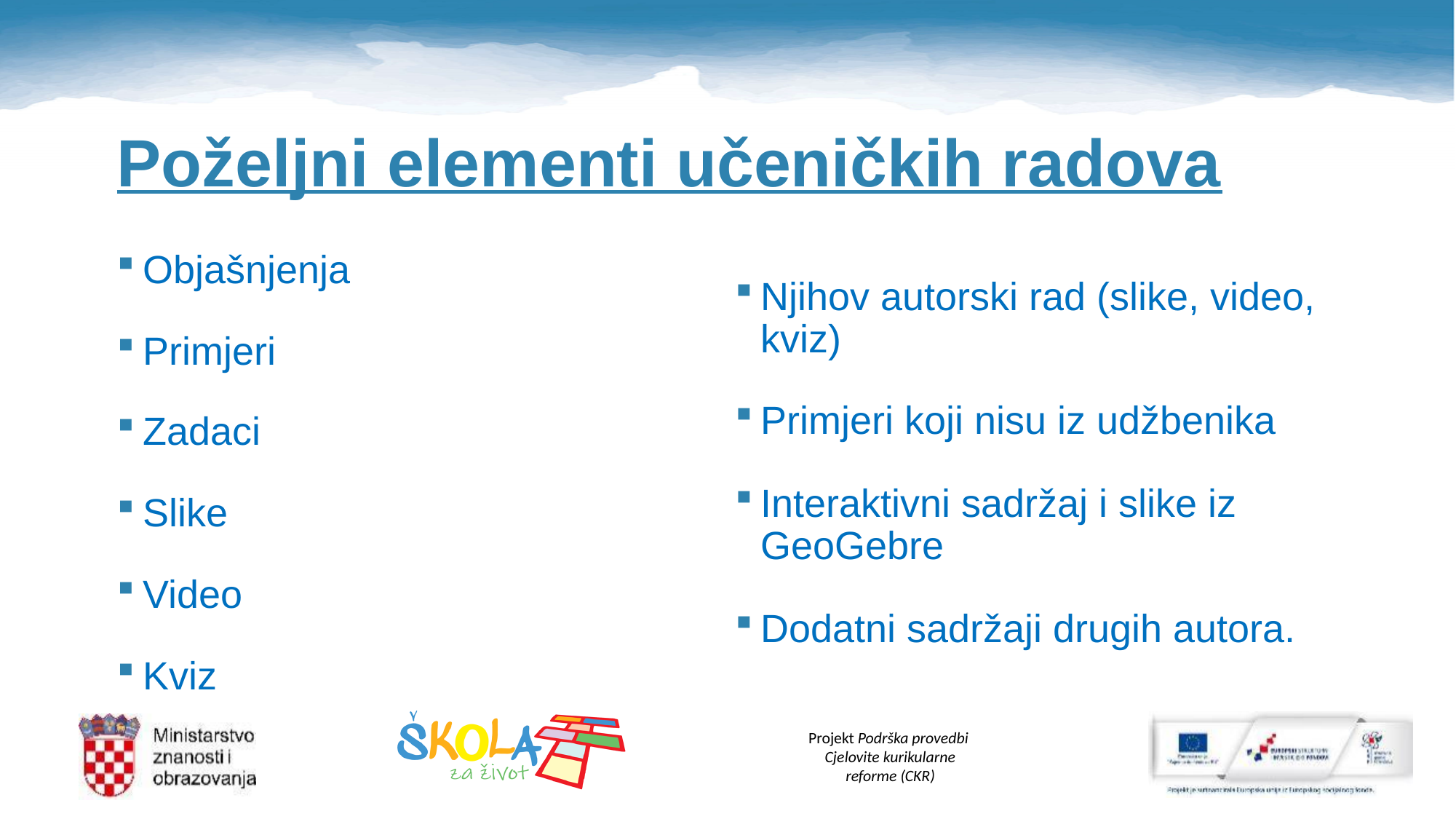

# Poželjni elementi učeničkih radova
Objašnjenja

Primjeri

Zadaci

Slike

Video

Kviz

Njihov autorski rad (slike, video, kviz)

Primjeri koji nisu iz udžbenika

Interaktivni sadržaj i slike iz GeoGebre

Dodatni sadržaji drugih autora.